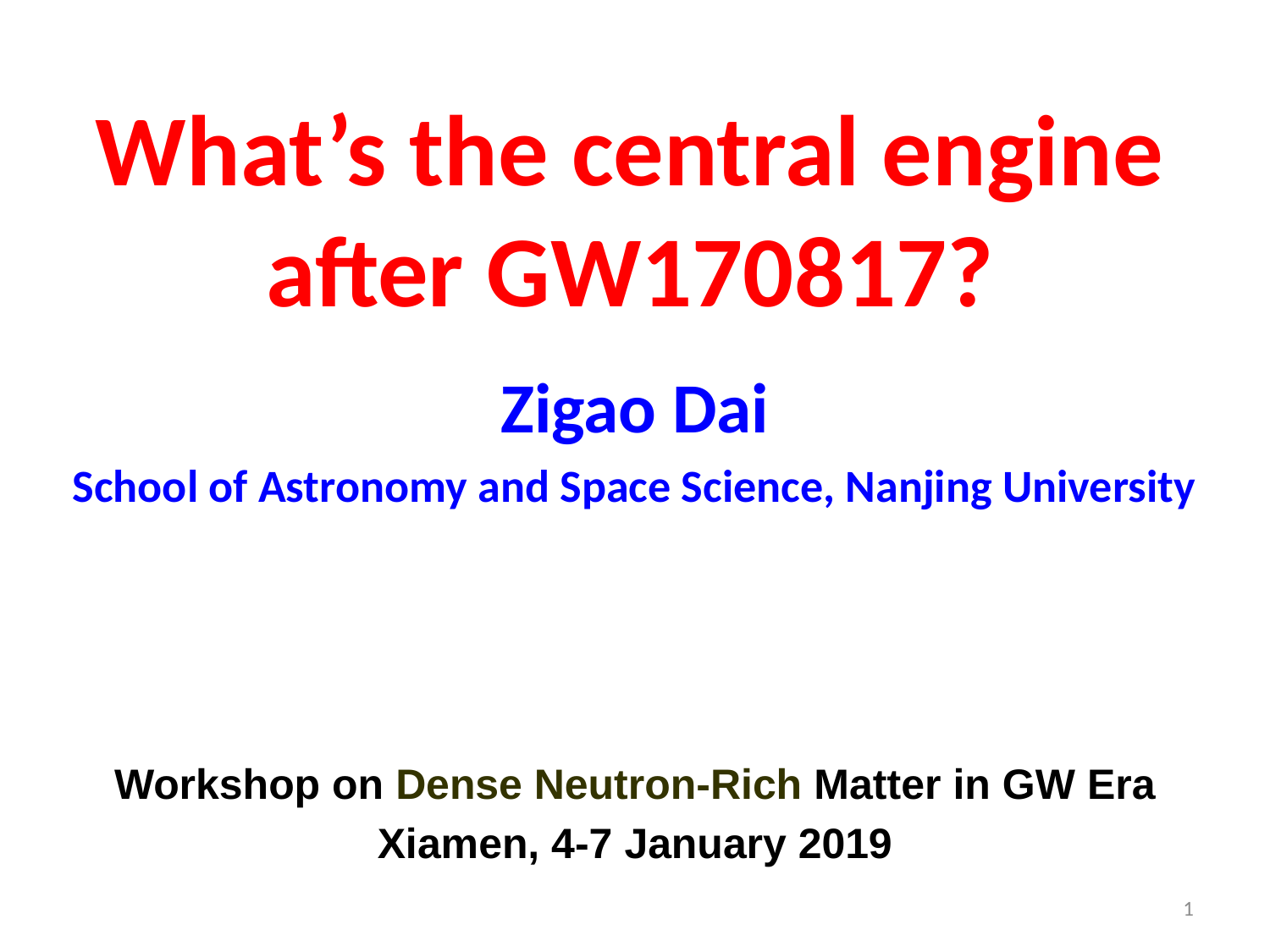

# What’s the central engine after GW170817?
Zigao Dai
School of Astronomy and Space Science, Nanjing University

Workshop on Dense Neutron-Rich Matter in GW Era
Xiamen, 4-7 January 2019
1